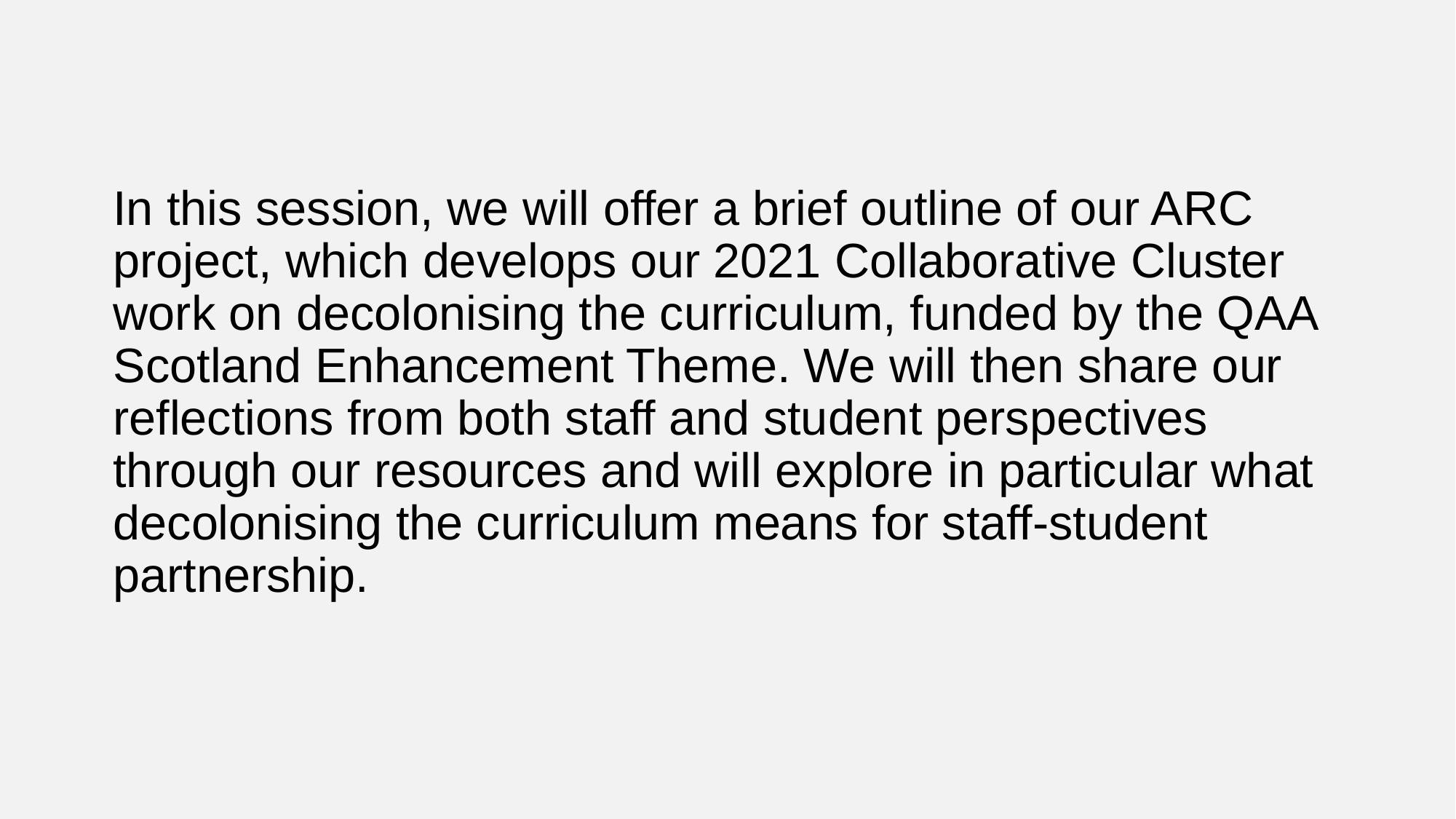

In this session, we will offer a brief outline of our ARC project, which develops our 2021 Collaborative Cluster work on decolonising the curriculum, funded by the QAA Scotland Enhancement Theme. We will then share our reflections from both staff and student perspectives through our resources and will explore in particular what decolonising the curriculum means for staff-student partnership.